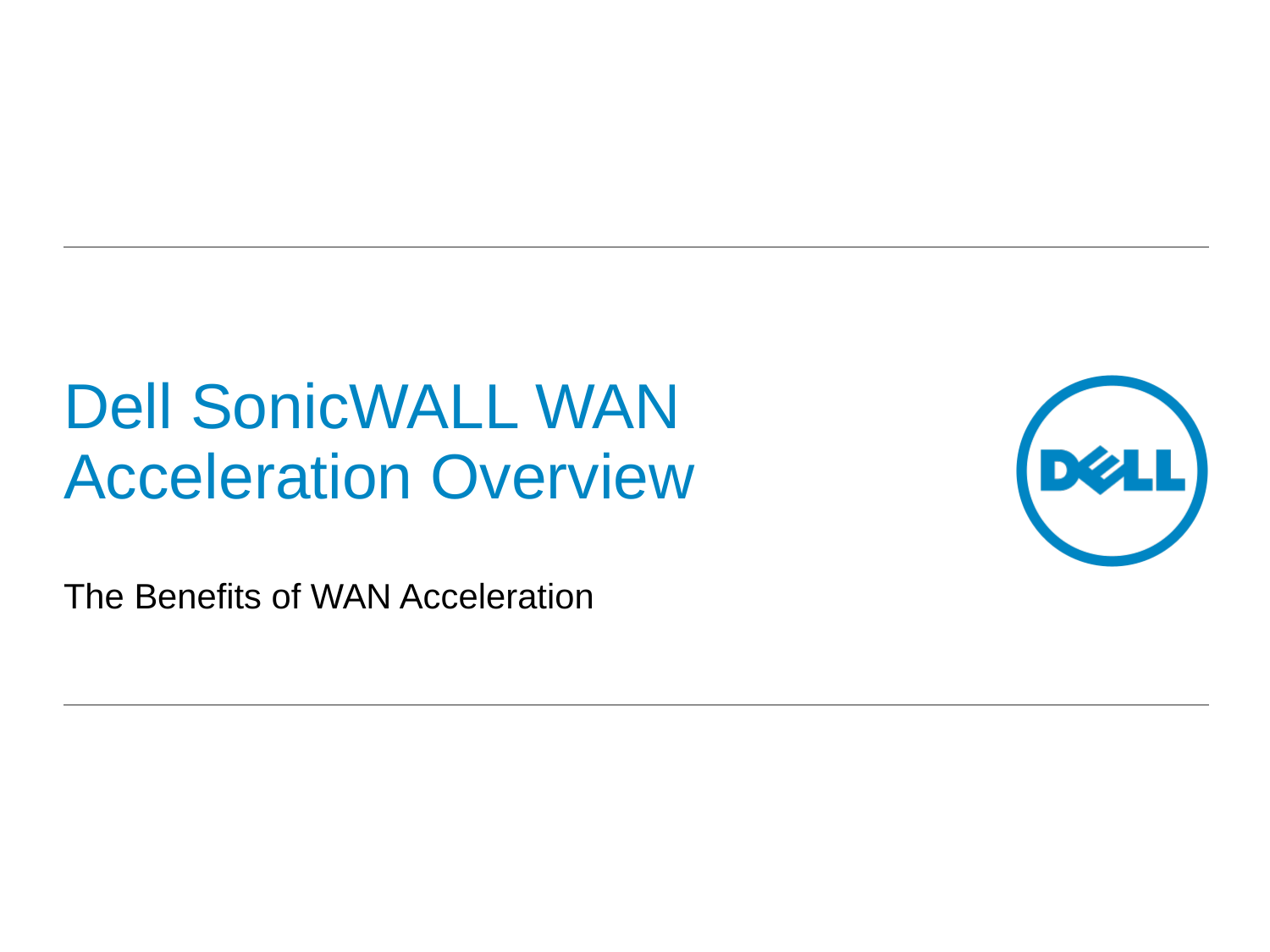

# Dell SonicWALL WAN Acceleration Overview
The Benefits of WAN Acceleration